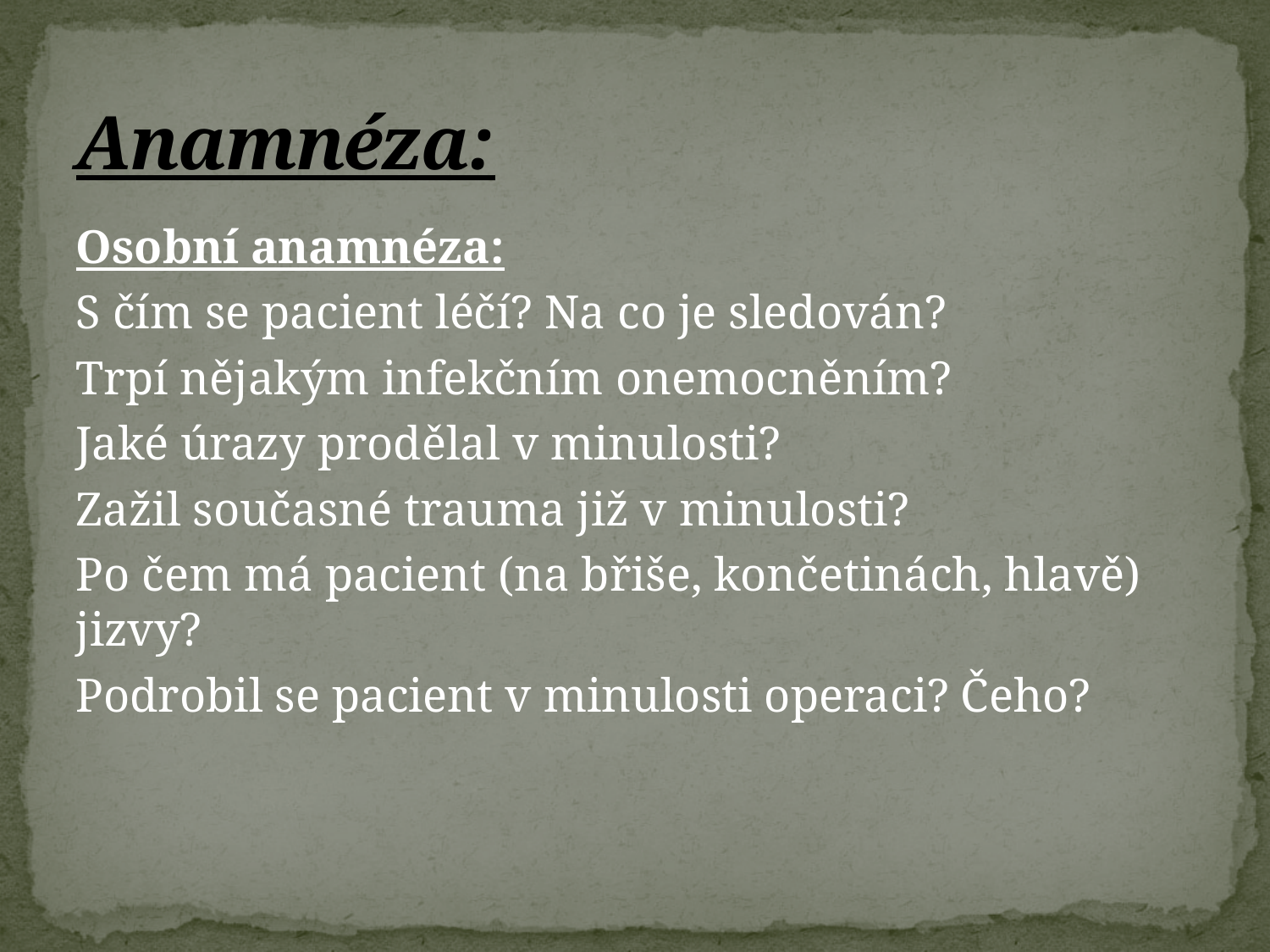

# Anamnéza:
Osobní anamnéza:
S čím se pacient léčí? Na co je sledován?
Trpí nějakým infekčním onemocněním?
Jaké úrazy prodělal v minulosti?
Zažil současné trauma již v minulosti?
Po čem má pacient (na břiše, končetinách, hlavě) jizvy?
Podrobil se pacient v minulosti operaci? Čeho?